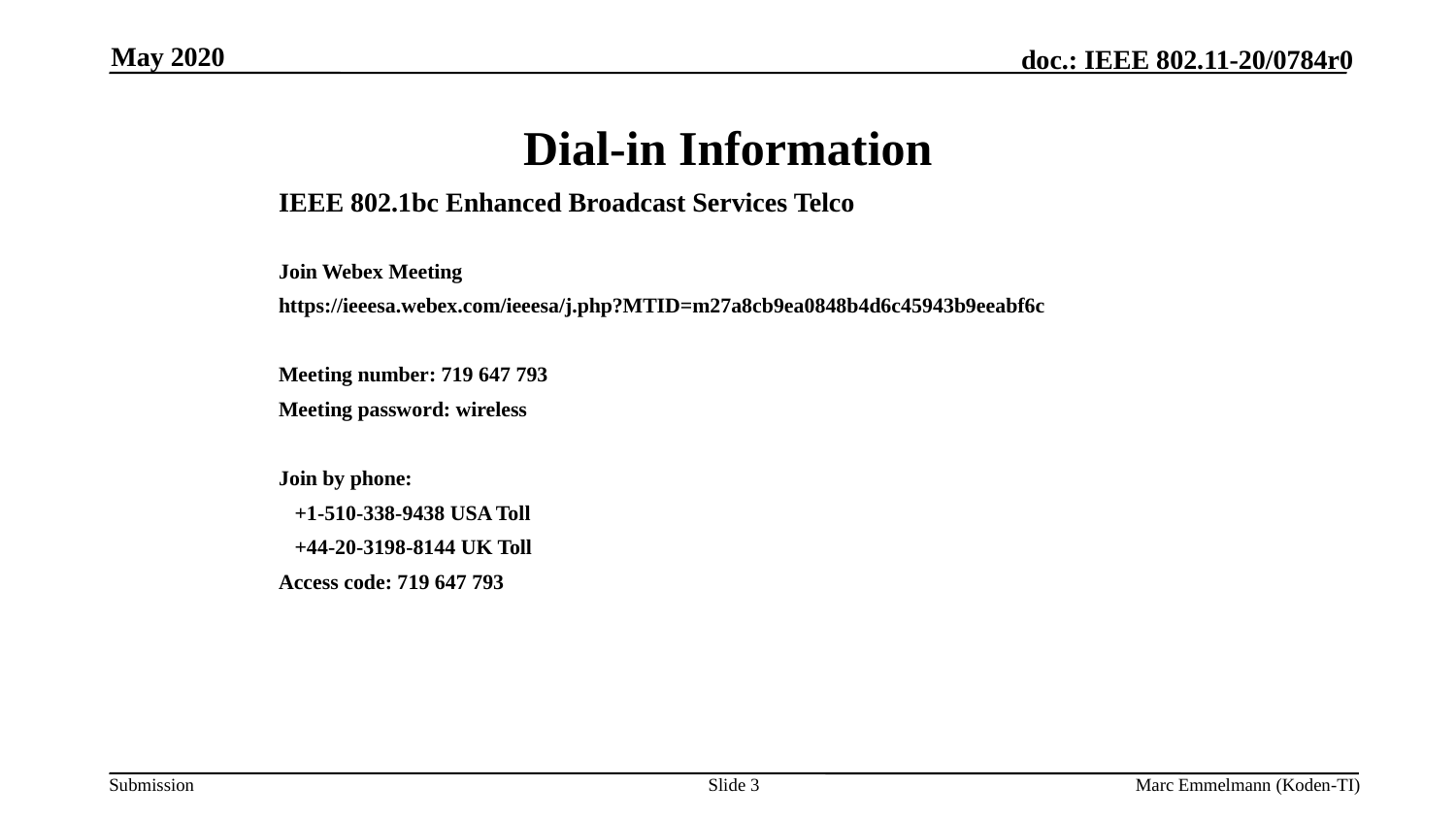

May 2020
# Dial-in Information
IEEE 802.1bc Enhanced Broadcast Services Telco

Join Webex Meeting
https://ieeesa.webex.com/ieeesa/j.php?MTID=m27a8cb9ea0848b4d6c45943b9eeabf6c

Meeting number: 719 647 793
Meeting password: wireless

Join by phone:
   +1-510-338-9438 USA Toll
   +44-20-3198-8144 UK Toll
Access code: 719 647 793
Slide 3
Marc Emmelmann (Koden-TI)